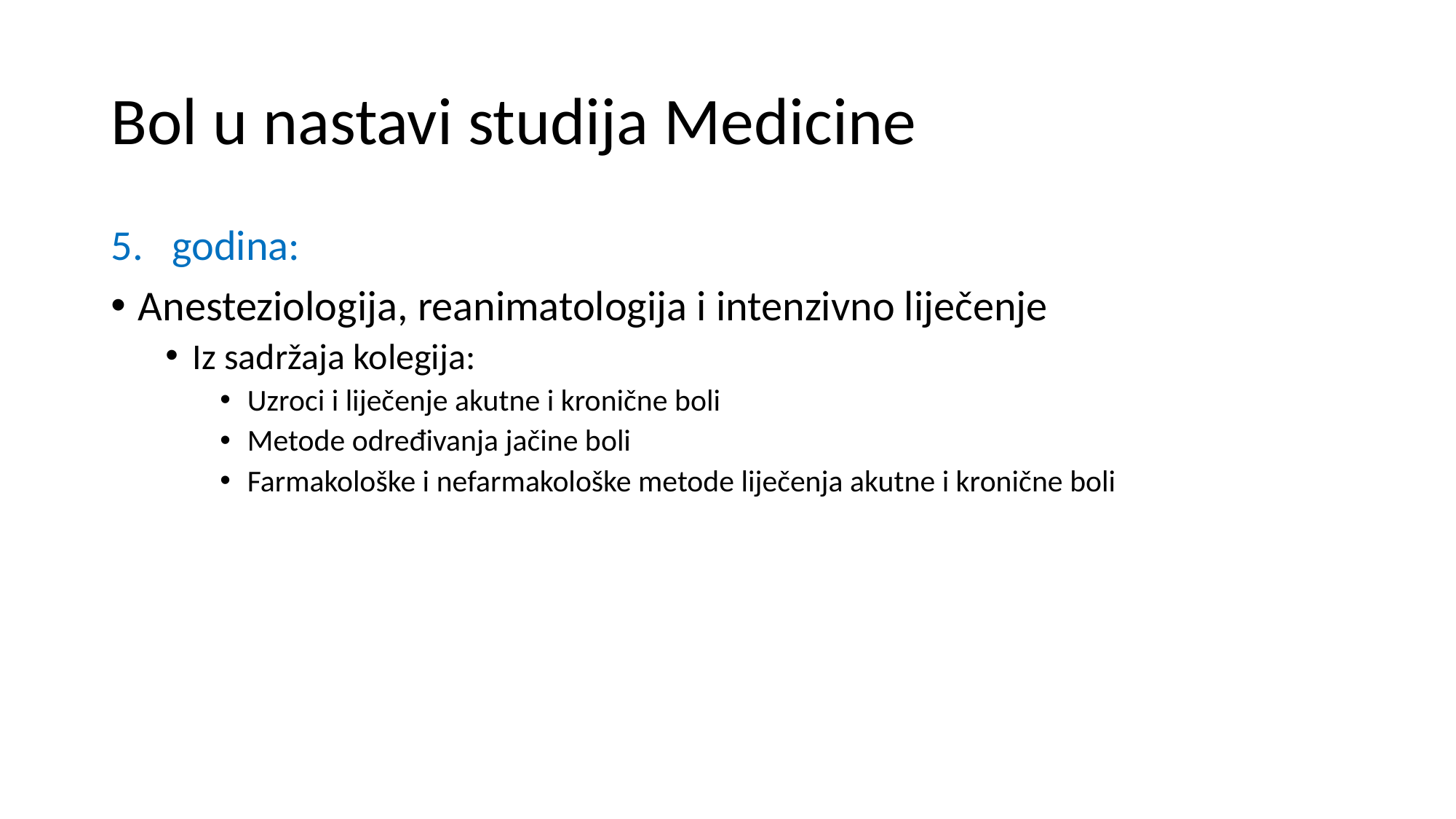

# Bol u nastavi studija Medicine
godina:
Anesteziologija, reanimatologija i intenzivno liječenje
Iz sadržaja kolegija:
Uzroci i liječenje akutne i kronične boli
Metode određivanja jačine boli
Farmakološke i nefarmakološke metode liječenja akutne i kronične boli